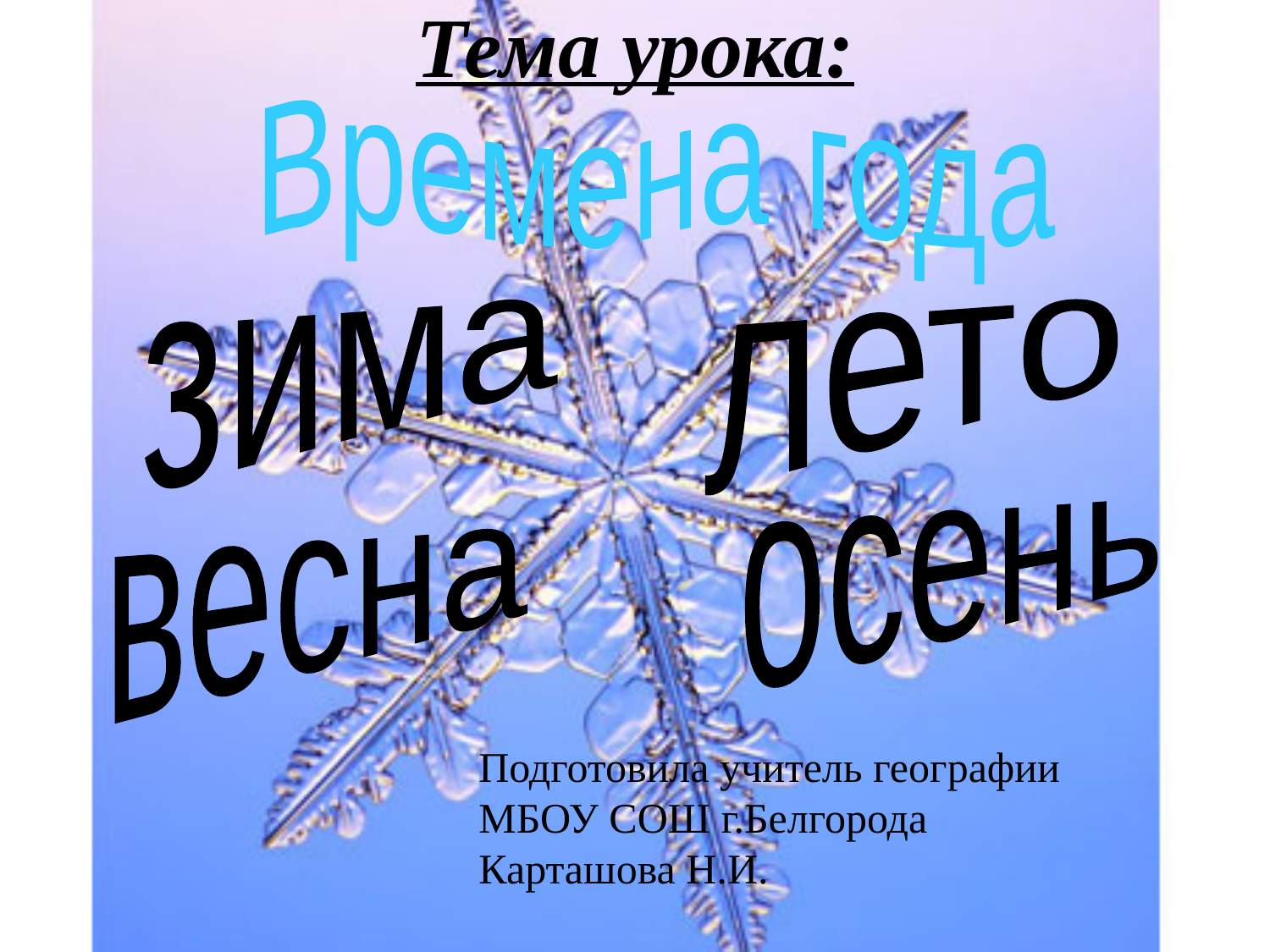

# Тема урока:
Времена года
зима
лето
осень
весна

Подготовила учитель географии МБОУ СОШ г.Белгорода
Карташова Н.И.